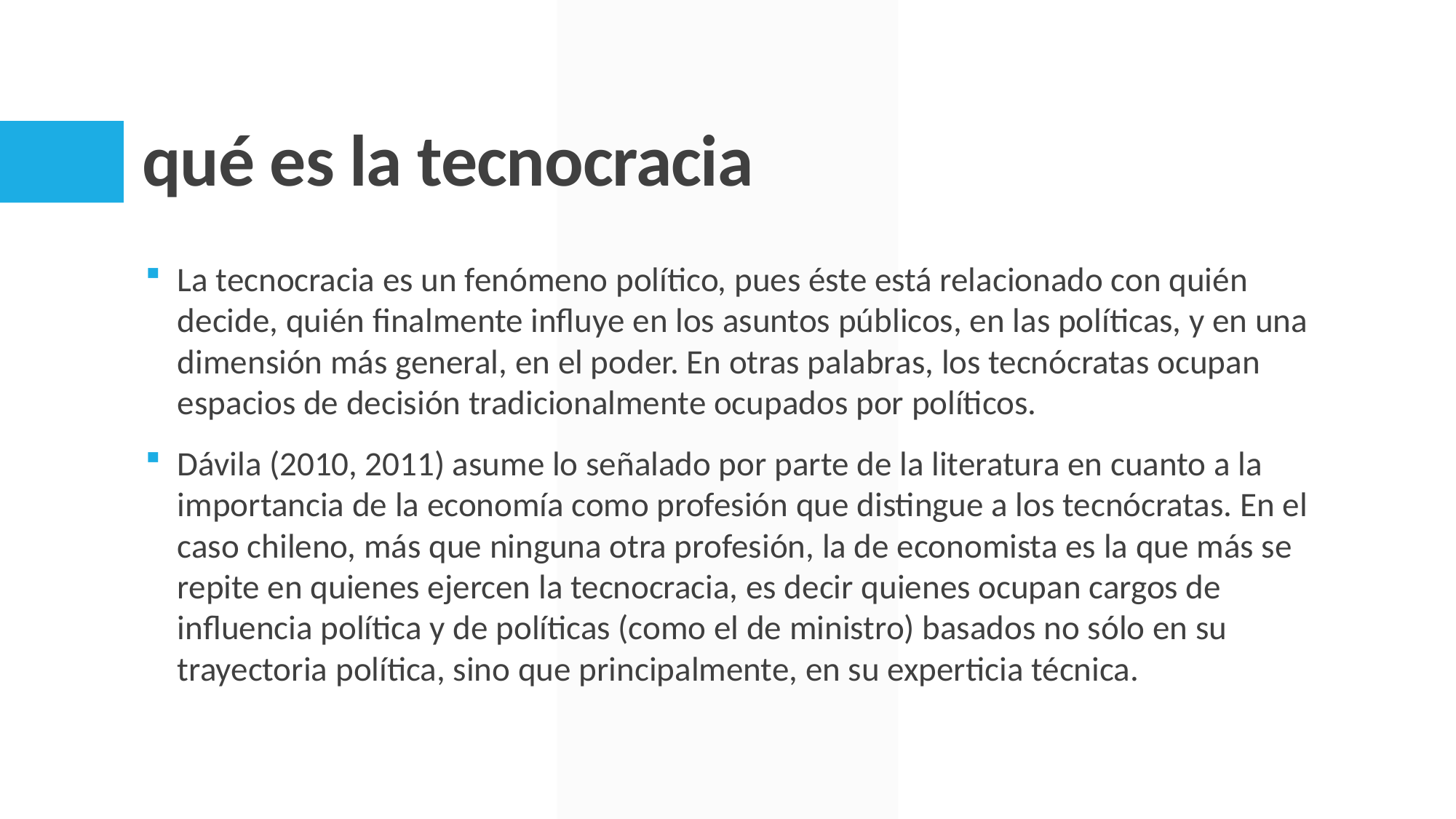

# qué es la tecnocracia
La tecnocracia es un fenómeno político, pues éste está relacionado con quién decide, quién finalmente influye en los asuntos públicos, en las políticas, y en una dimensión más general, en el poder. En otras palabras, los tecnócratas ocupan espacios de decisión tradicionalmente ocupados por políticos.
Dávila (2010, 2011) asume lo señalado por parte de la literatura en cuanto a la importancia de la economía como profesión que distingue a los tecnócratas. En el caso chileno, más que ninguna otra profesión, la de economista es la que más se repite en quienes ejercen la tecnocracia, es decir quienes ocupan cargos de influencia política y de políticas (como el de ministro) basados no sólo en su trayectoria política, sino que principalmente, en su experticia técnica.